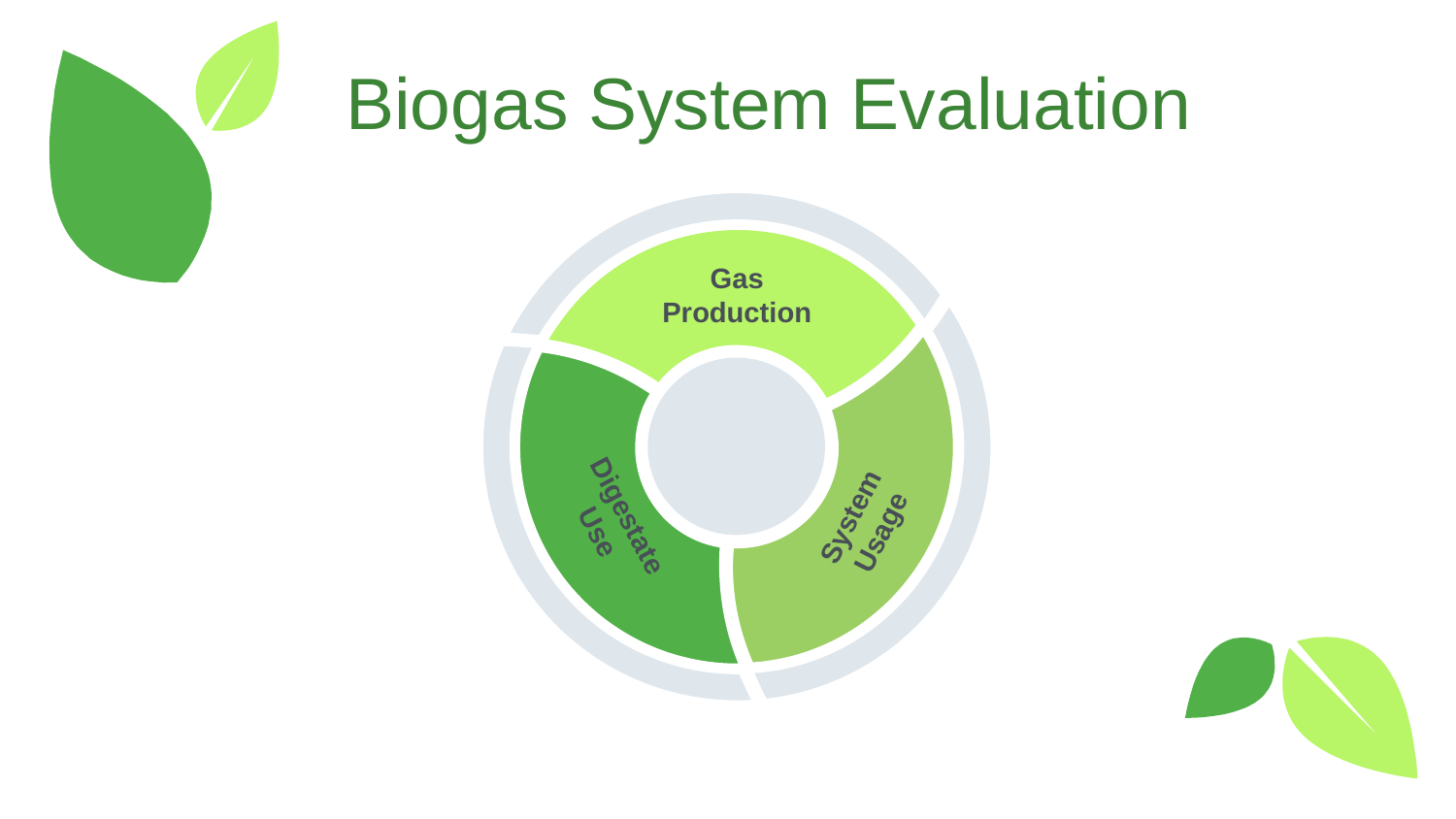

Biogas System Evaluation

Gas Production

System Usage

Digestate Use
11